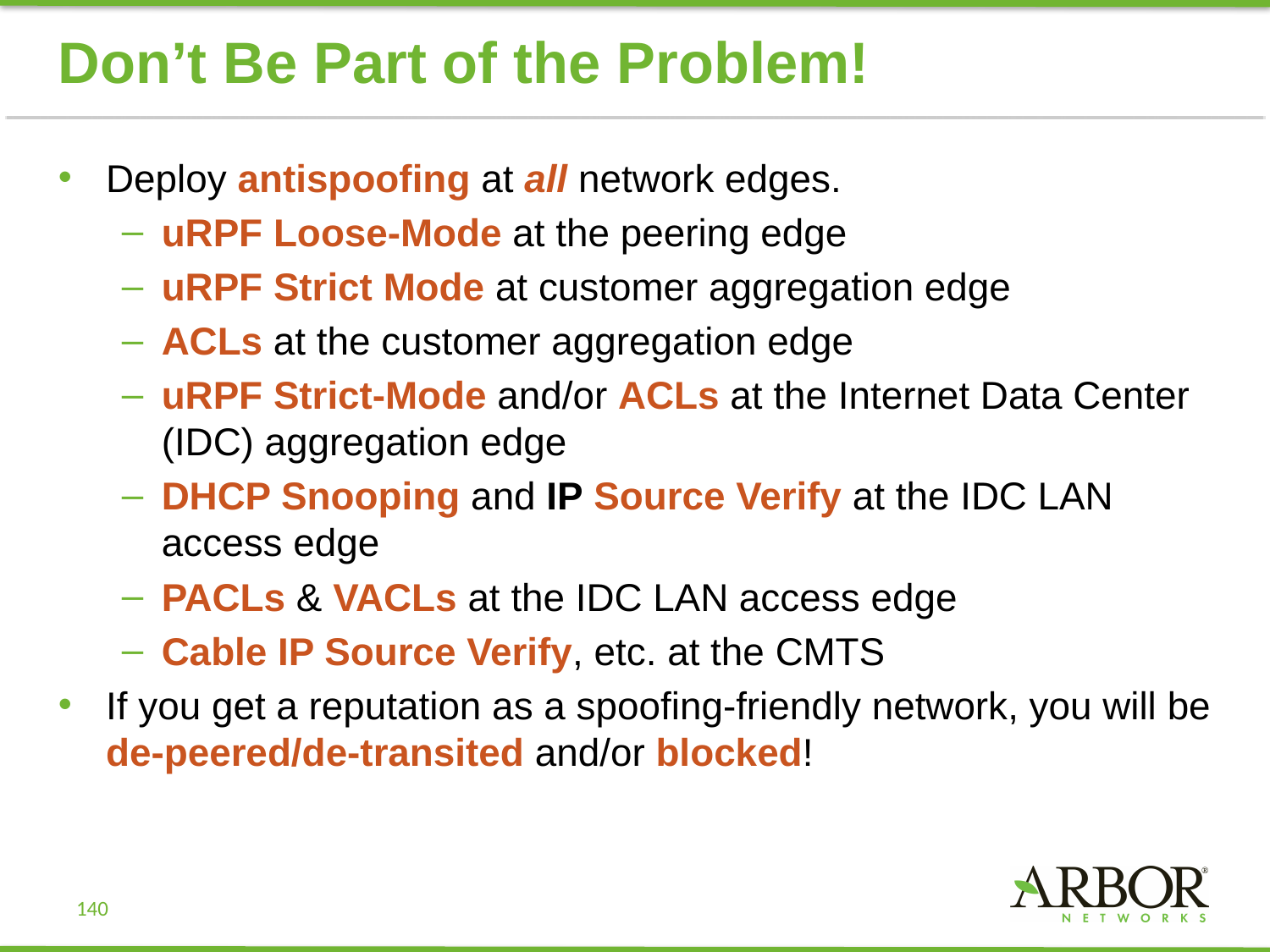

# Don’t Be Part of the Problem!
Deploy antispoofing at all network edges.
uRPF Loose-Mode at the peering edge
uRPF Strict Mode at customer aggregation edge
ACLs at the customer aggregation edge
uRPF Strict-Mode and/or ACLs at the Internet Data Center (IDC) aggregation edge
DHCP Snooping and IP Source Verify at the IDC LAN access edge
PACLs & VACLs at the IDC LAN access edge
Cable IP Source Verify, etc. at the CMTS
If you get a reputation as a spoofing-friendly network, you will be de-peered/de-transited and/or blocked!
140